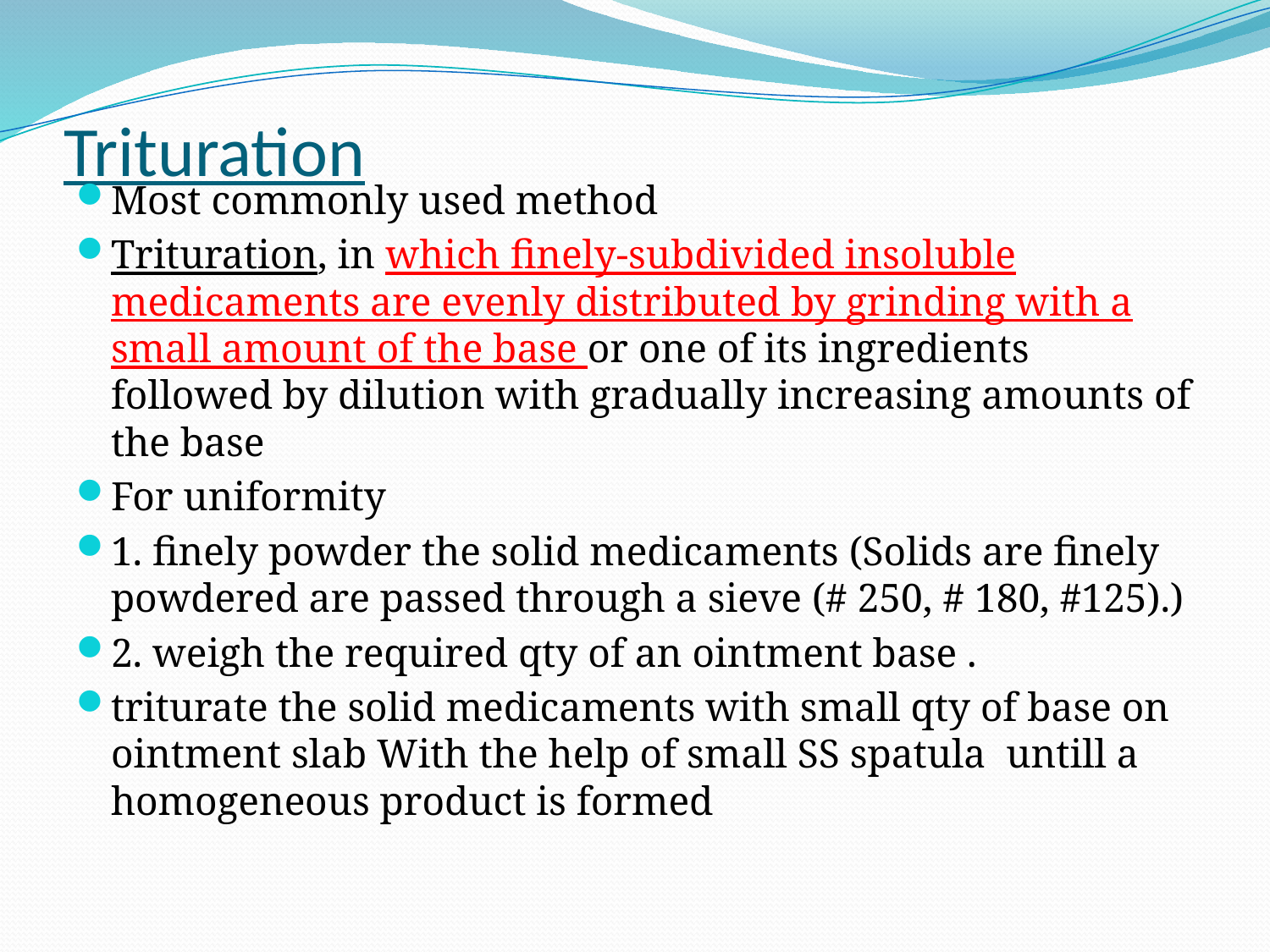

# Trituration
Most commonly used method
Trituration, in which finely-subdivided insoluble medicaments are evenly distributed by grinding with a small amount of the base or one of its ingredients followed by dilution with gradually increasing amounts of the base
For uniformity
1. finely powder the solid medicaments (Solids are finely powdered are passed through a sieve (# 250, # 180, #125).)
2. weigh the required qty of an ointment base .
triturate the solid medicaments with small qty of base on ointment slab With the help of small SS spatula  untill a homogeneous product is formed